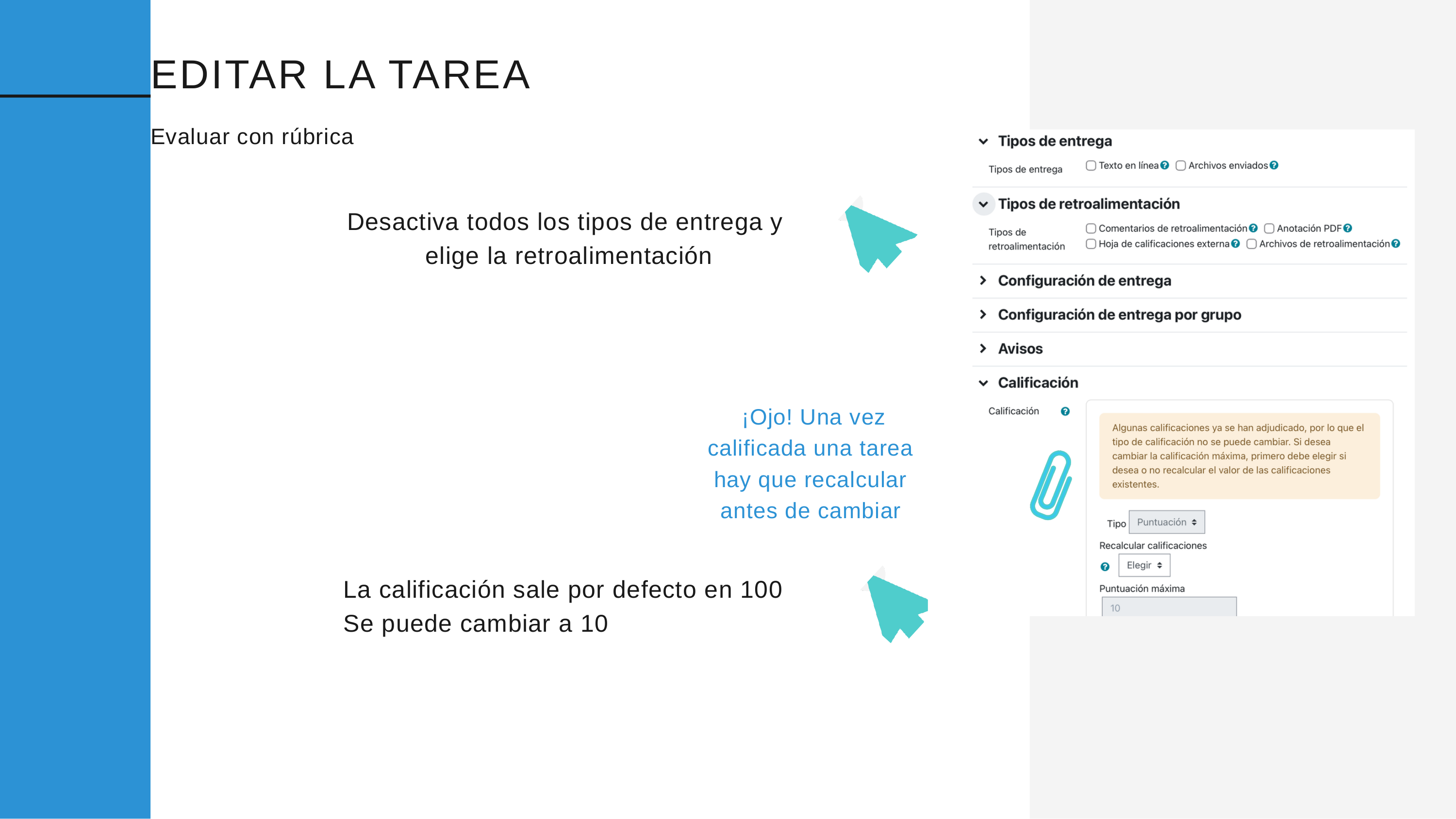

Desactiva todos los tipos de entrega y
elige la retroalimentación
 ¡Ojo! Una vez calificada una tarea hay que recalcular antes de cambiar

La calificación sale por defecto en 100
Se puede cambiar a 10
EDITAR LA TAREA
Evaluar con rúbrica